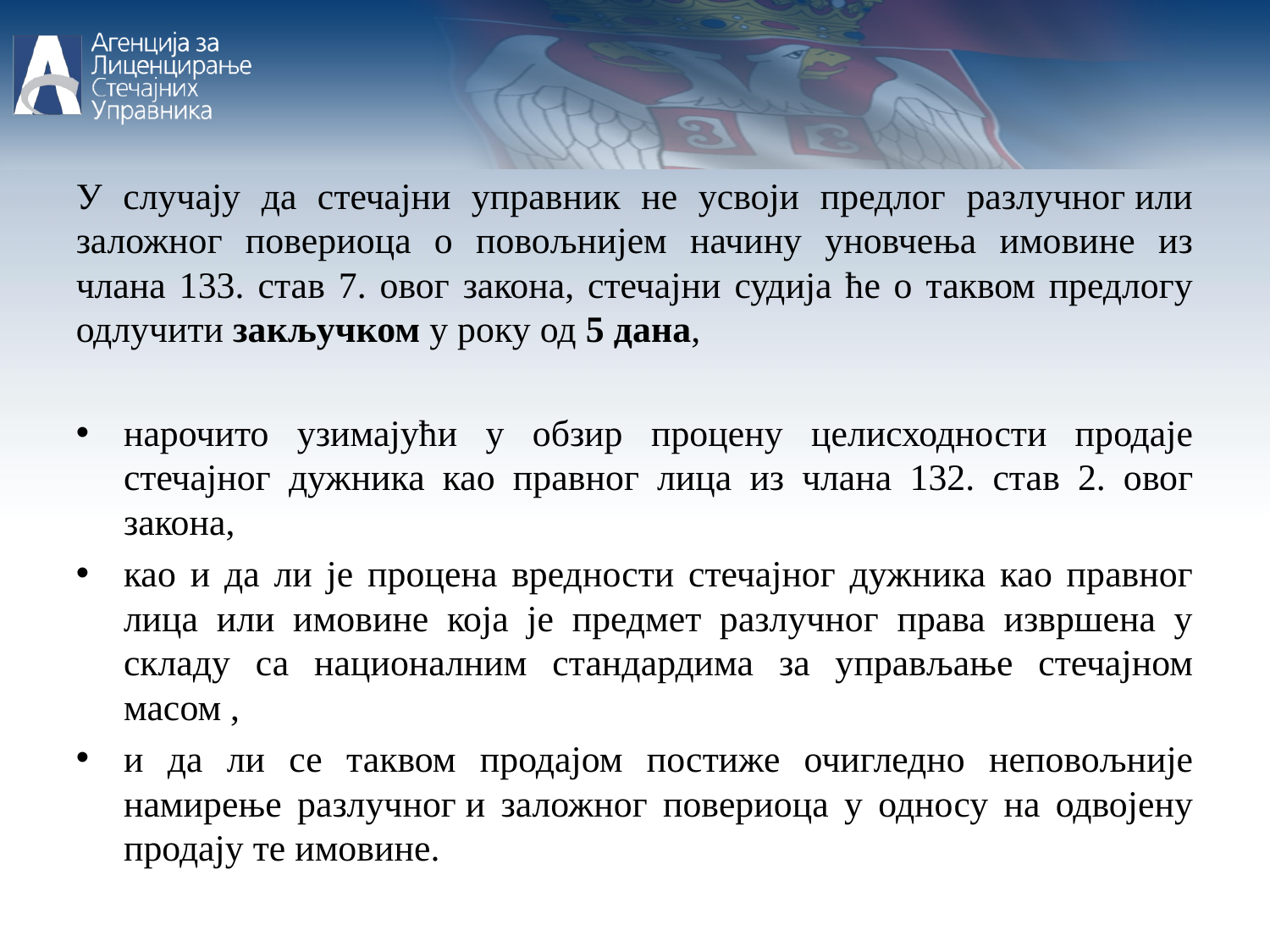

У случају да стечајни управник не усвоји предлог разлучног или заложног повериоца о повољнијем начину уновчења имовине из члана 133. став 7. овог закона, стечајни судија ће о таквом предлогу одлучити закључком у року од 5 дана,

нарочито узимајући у обзир процену целисходности продаје стечајног дужника као правног лица из члана 132. став 2. овог закона,
као и да ли је процена вредности стечајног дужника као правног лица или имовине која је предмет разлучног права извршена у складу са националним стандардима за управљање стечајном масом ,
и да ли се таквом продајом постиже очигледно неповољније намирење разлучног и заложног повериоца у односу на одвојену продају те имовине.